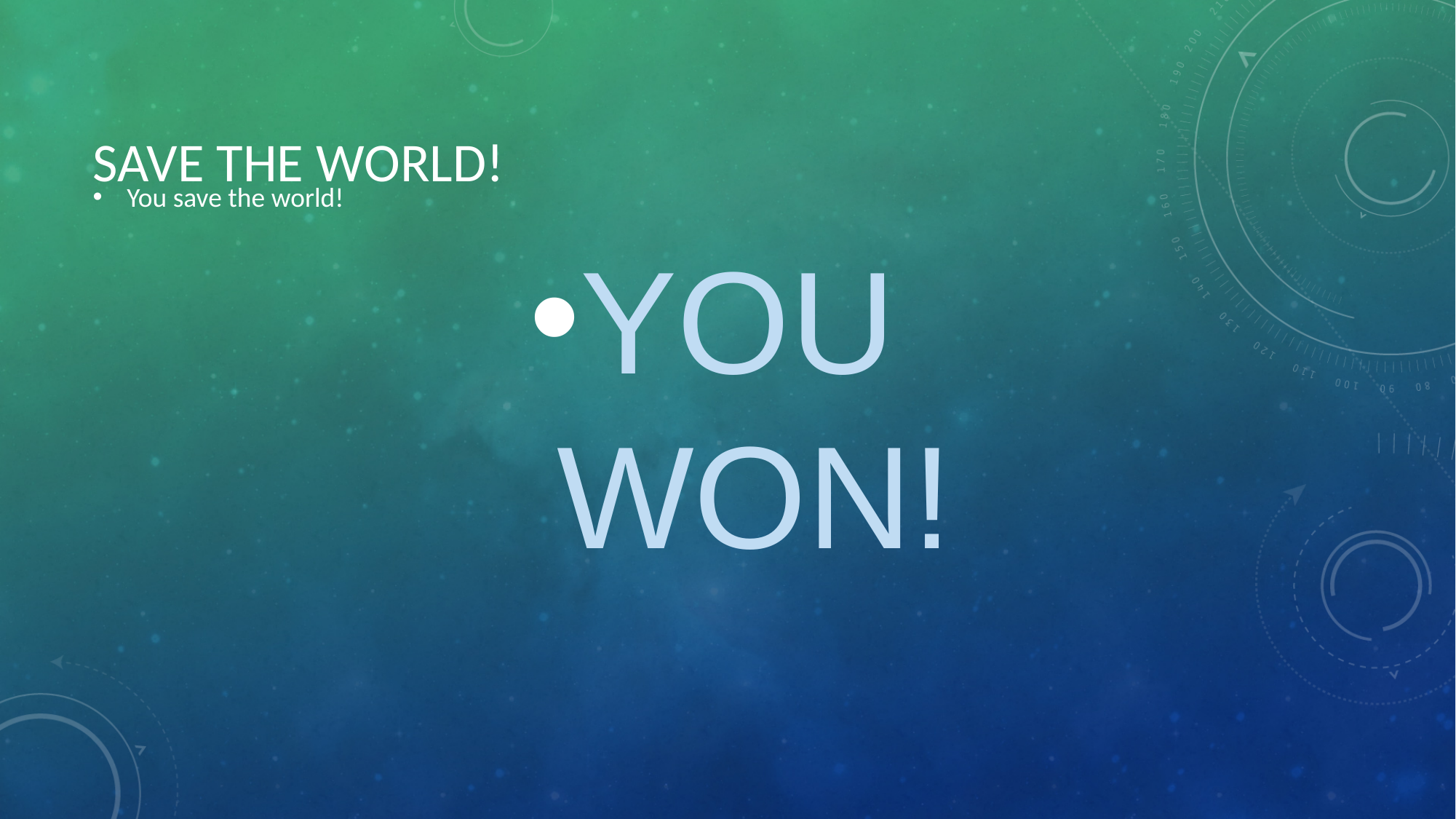

# Save the world!
You save the world!
YOU WON!